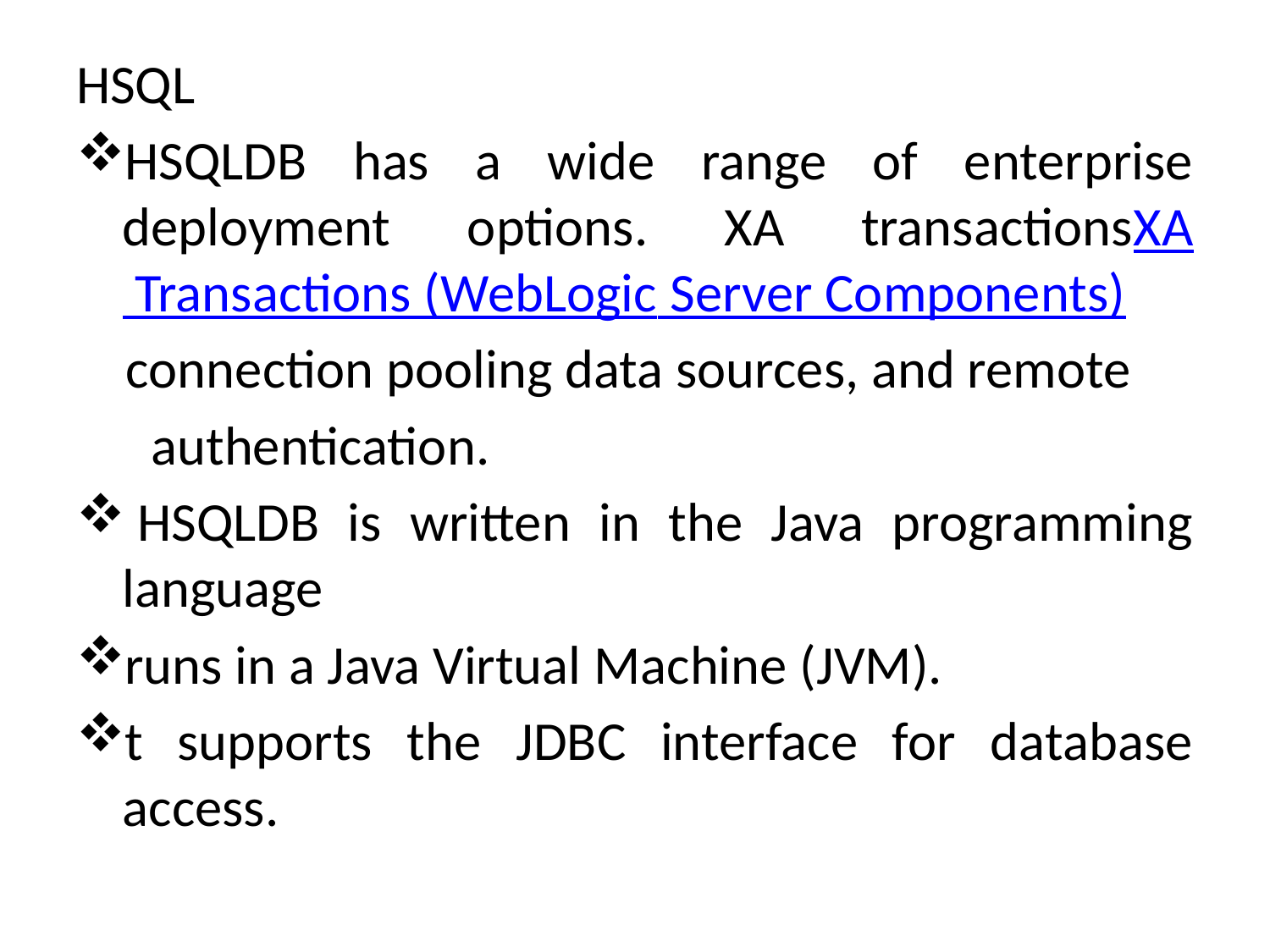

HSQL
HSQLDB has a wide range of enterprise deployment options. XA transactionsXA Transactions (WebLogic Server Components)
    connection pooling data sources, and remote
      authentication.
 HSQLDB is written in the Java programming language
runs in a Java Virtual Machine (JVM).
t supports the JDBC interface for database access.